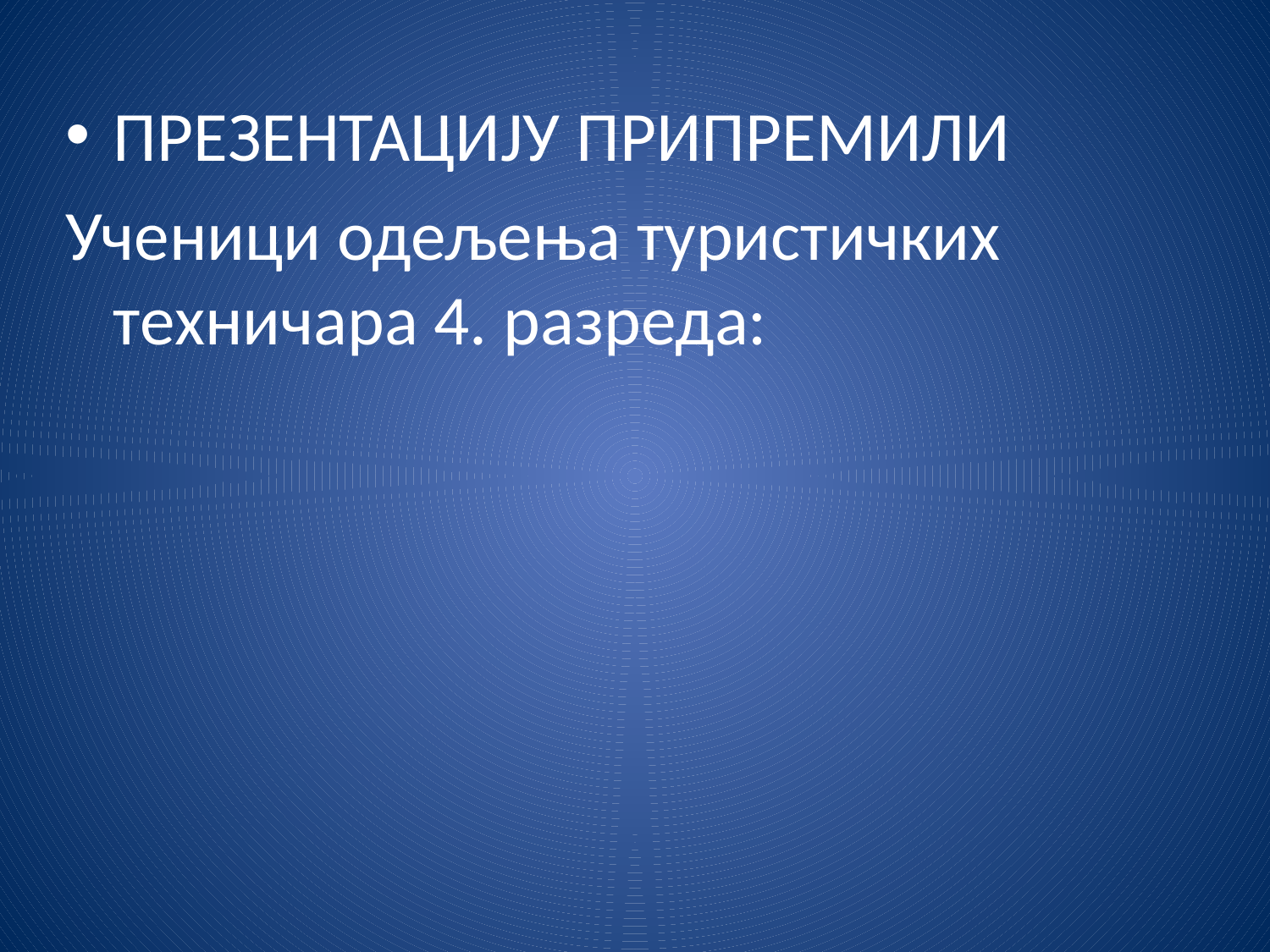

ПРЕЗЕНТАЦИЈУ ПРИПРЕМИЛИ
Ученици одељења туристичких техничара 4. разреда: